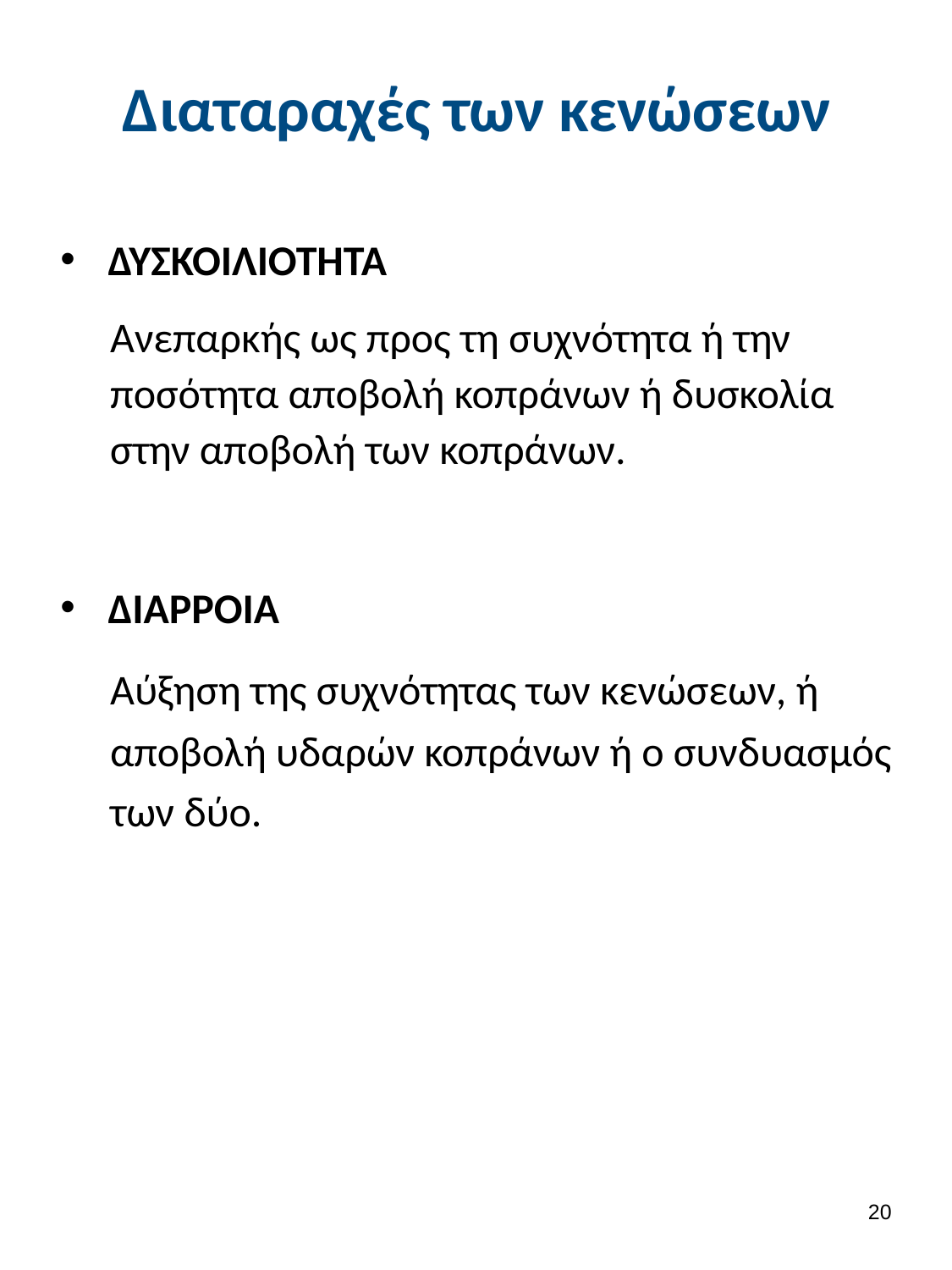

# Διαταραχές των κενώσεων
ΔΥΣΚΟΙΛΙΟΤΗΤΑ
Ανεπαρκής ως προς τη συχνότητα ή την ποσότητα αποβολή κοπράνων ή δυσκολία στην αποβολή των κοπράνων.

ΔΙΑΡΡΟΙΑ
Αύξηση της συχνότητας των κενώσεων, ή αποβολή υδαρών κοπράνων ή ο συνδυασμός των δύο.

20